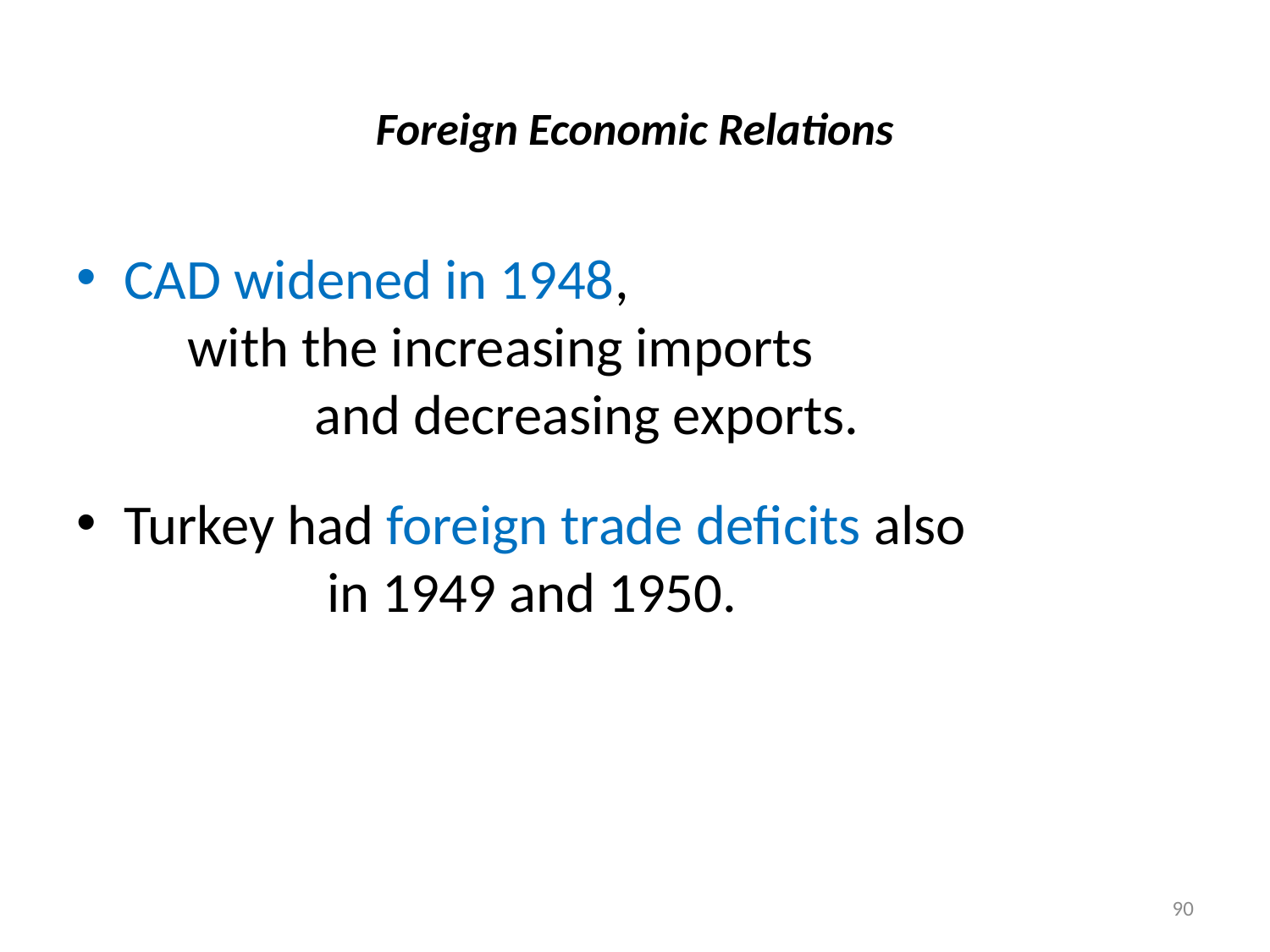

# Foreign Economic Relations
CAD widened in 1948,                                                  with the increasing imports                                             and decreasing exports.
Turkey had foreign trade deficits also                                  in 1949 and 1950.

90